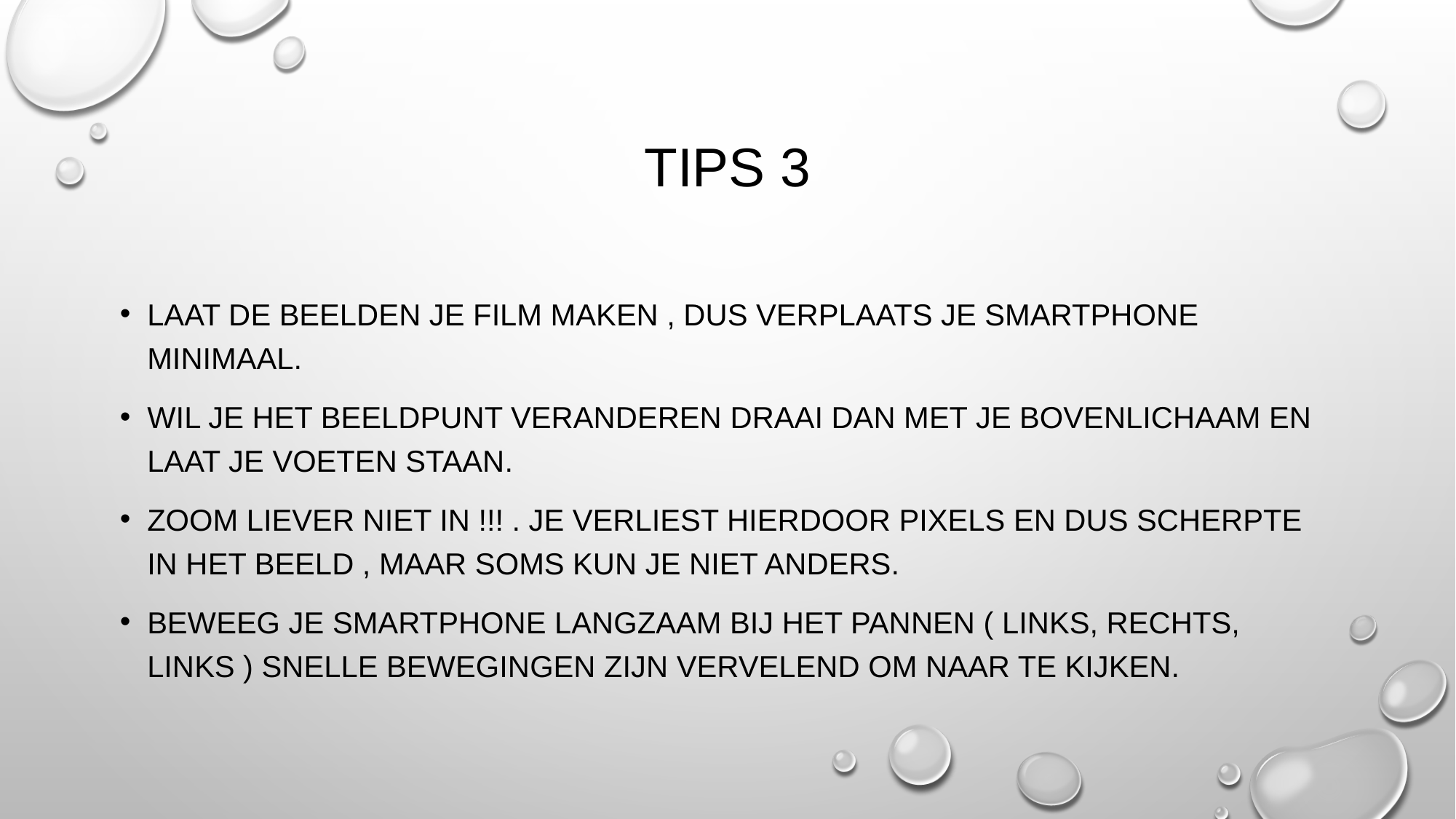

# Tips 3
Laat de beelden je film maken , dus verplaats je smartphone minimaal.
Wil je het beeldpunt veranderen draai dan met je bovenlichaam en laat je voeten staan.
Zoom liever niet in !!! . je verliest hierdoor pixels en dus scherpte in het beeld , maar soms kun je niet anders.
Beweeg je smartphone langzaam bij het pannen ( links, rechts, links ) snelle bewegingen zijn vervelend om naar te kijken.